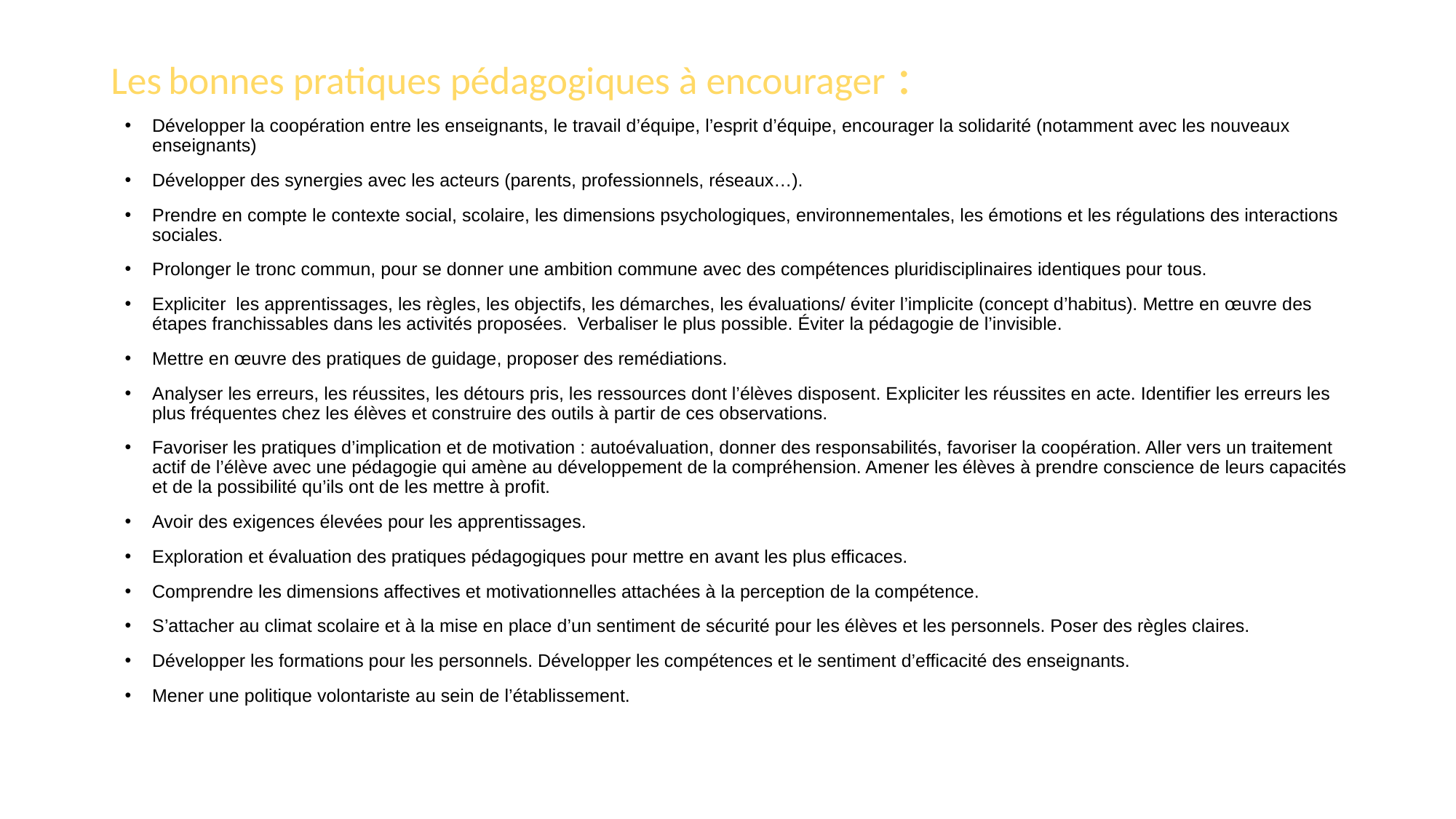

# Les bonnes pratiques pédagogiques à encourager :
Développer la coopération entre les enseignants, le travail d’équipe, l’esprit d’équipe, encourager la solidarité (notamment avec les nouveaux enseignants)
Développer des synergies avec les acteurs (parents, professionnels, réseaux…).
Prendre en compte le contexte social, scolaire, les dimensions psychologiques, environnementales, les émotions et les régulations des interactions sociales.
Prolonger le tronc commun, pour se donner une ambition commune avec des compétences pluridisciplinaires identiques pour tous.
Expliciter  les apprentissages, les règles, les objectifs, les démarches, les évaluations/ éviter l’implicite (concept d’habitus). Mettre en œuvre des étapes franchissables dans les activités proposées.  Verbaliser le plus possible. Éviter la pédagogie de l’invisible.
Mettre en œuvre des pratiques de guidage, proposer des remédiations.
Analyser les erreurs, les réussites, les détours pris, les ressources dont l’élèves disposent. Expliciter les réussites en acte. Identifier les erreurs les plus fréquentes chez les élèves et construire des outils à partir de ces observations.
Favoriser les pratiques d’implication et de motivation : autoévaluation, donner des responsabilités, favoriser la coopération. Aller vers un traitement actif de l’élève avec une pédagogie qui amène au développement de la compréhension. Amener les élèves à prendre conscience de leurs capacités et de la possibilité qu’ils ont de les mettre à profit.
Avoir des exigences élevées pour les apprentissages.
Exploration et évaluation des pratiques pédagogiques pour mettre en avant les plus efficaces.
Comprendre les dimensions affectives et motivationnelles attachées à la perception de la compétence.
S’attacher au climat scolaire et à la mise en place d’un sentiment de sécurité pour les élèves et les personnels. Poser des règles claires.
Développer les formations pour les personnels. Développer les compétences et le sentiment d’efficacité des enseignants.
Mener une politique volontariste au sein de l’établissement.